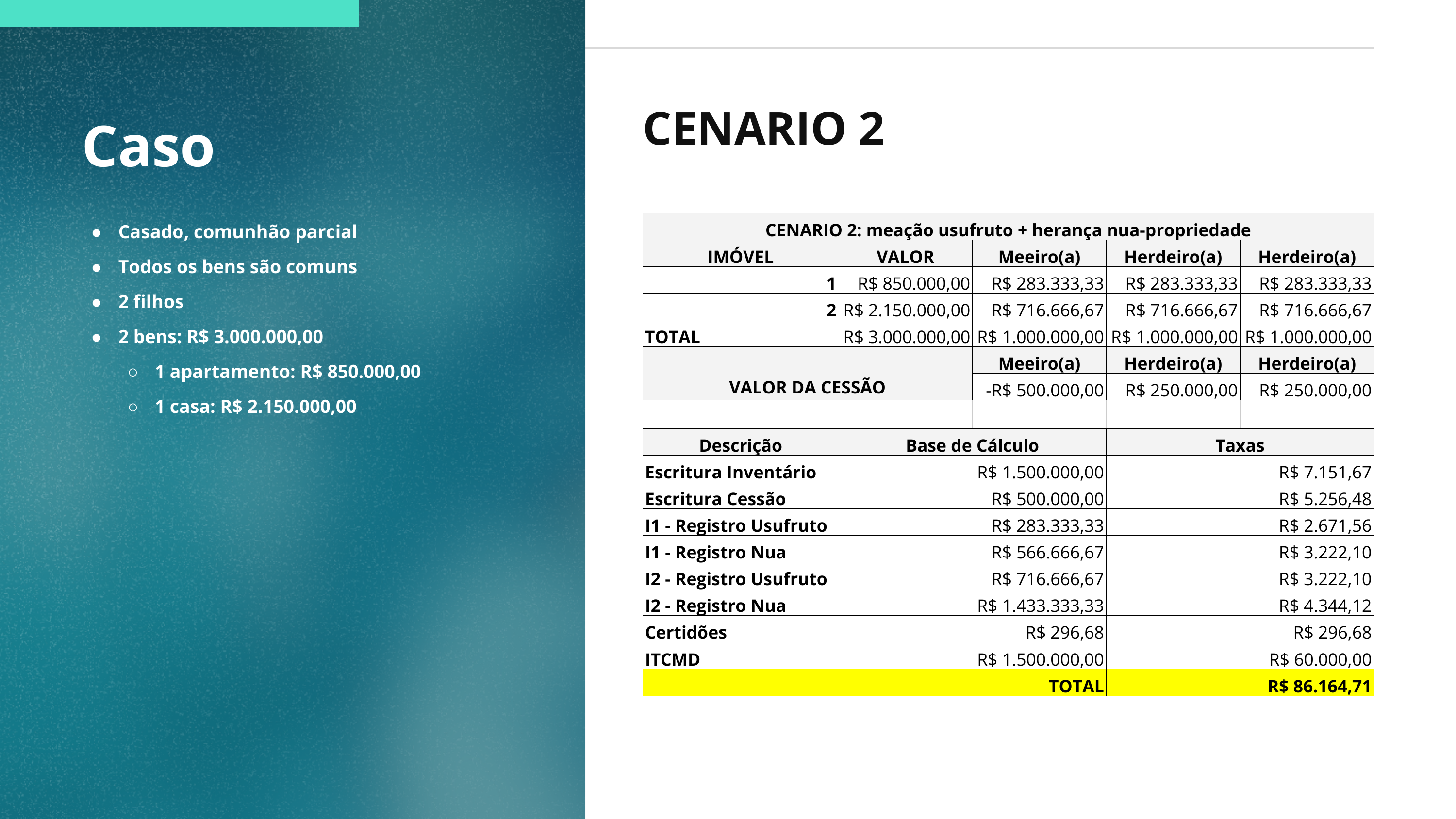

CENARIO 2
Caso
Casado, comunhão parcial
Todos os bens são comuns
2 filhos
2 bens: R$ 3.000.000,00
1 apartamento: R$ 850.000,00
1 casa: R$ 2.150.000,00
| CENARIO 2: meação usufruto + herança nua-propriedade |  |  |  |  |
| --- | --- | --- | --- | --- |
| IMÓVEL | VALOR | Meeiro(a) | Herdeiro(a) | Herdeiro(a) |
| 1 | R$ 850.000,00 | R$ 283.333,33 | R$ 283.333,33 | R$ 283.333,33 |
| 2 | R$ 2.150.000,00 | R$ 716.666,67 | R$ 716.666,67 | R$ 716.666,67 |
| TOTAL | R$ 3.000.000,00 | R$ 1.000.000,00 | R$ 1.000.000,00 | R$ 1.000.000,00 |
| VALOR DA CESSÃO |  | Meeiro(a) | Herdeiro(a) | Herdeiro(a) |
|  |  | -R$ 500.000,00 | R$ 250.000,00 | R$ 250.000,00 |
|  |  |  |  |  |
| Descrição | Base de Cálculo |  | Taxas |  |
| Escritura Inventário | R$ 1.500.000,00 |  | R$ 7.151,67 |  |
| Escritura Cessão | R$ 500.000,00 |  | R$ 5.256,48 |  |
| I1 - Registro Usufruto | R$ 283.333,33 |  | R$ 2.671,56 |  |
| I1 - Registro Nua | R$ 566.666,67 |  | R$ 3.222,10 |  |
| I2 - Registro Usufruto | R$ 716.666,67 |  | R$ 3.222,10 |  |
| I2 - Registro Nua | R$ 1.433.333,33 |  | R$ 4.344,12 |  |
| Certidões | R$ 296,68 |  | R$ 296,68 |  |
| ITCMD | R$ 1.500.000,00 |  | R$ 60.000,00 |  |
| TOTAL |  |  | R$ 86.164,71 |  |